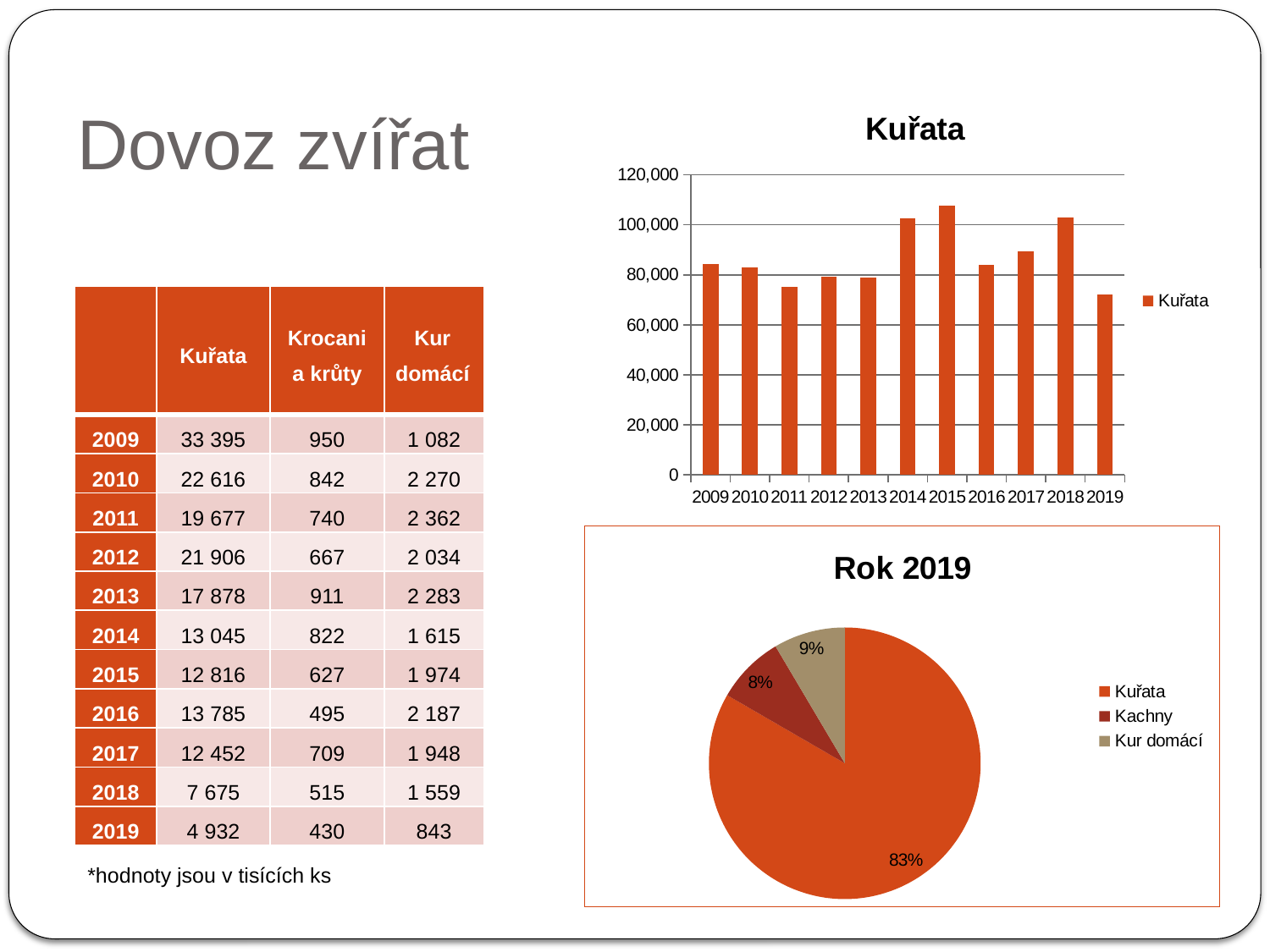

# Dovoz zvířat

### Chart:

| Category | Kuřata |
|---|---|
| 2009 | 84382.0 |
| 2010 | 83111.0 |
| 2011 | 75062.0 |
| 2012 | 79113.0 |
| 2013 | 78928.0 |
| 2014 | 102677.0 |
| 2015 | 107573.0 |
| 2016 | 84110.0 |
| 2017 | 89422.0 |
| 2018 | 103042.0 |
| 2019 | 72046.0 |
|  | Kuřata | Krocani a krůty | Kur domácí |
| --- | --- | --- | --- |
| 2009 | 33 395 | 950 | 1 082 |
| 2010 | 22 616 | 842 | 2 270 |
| 2011 | 19 677 | 740 | 2 362 |
| 2012 | 21 906 | 667 | 2 034 |
| 2013 | 17 878 | 911 | 2 283 |
| 2014 | 13 045 | 822 | 1 615 |
| 2015 | 12 816 | 627 | 1 974 |
| 2016 | 13 785 | 495 | 2 187 |
| 2017 | 12 452 | 709 | 1 948 |
| 2018 | 7 675 | 515 | 1 559 |
| 2019 | 4 932 | 430 | 843 |

### Chart: Rok 2019

| Category | 2019 |
|---|---|
| Kuřata | 72046.0 |
| Kachny | 7031.0 |
| Kur domácí | 7351.0 |
*hodnoty jsou v tisících ks